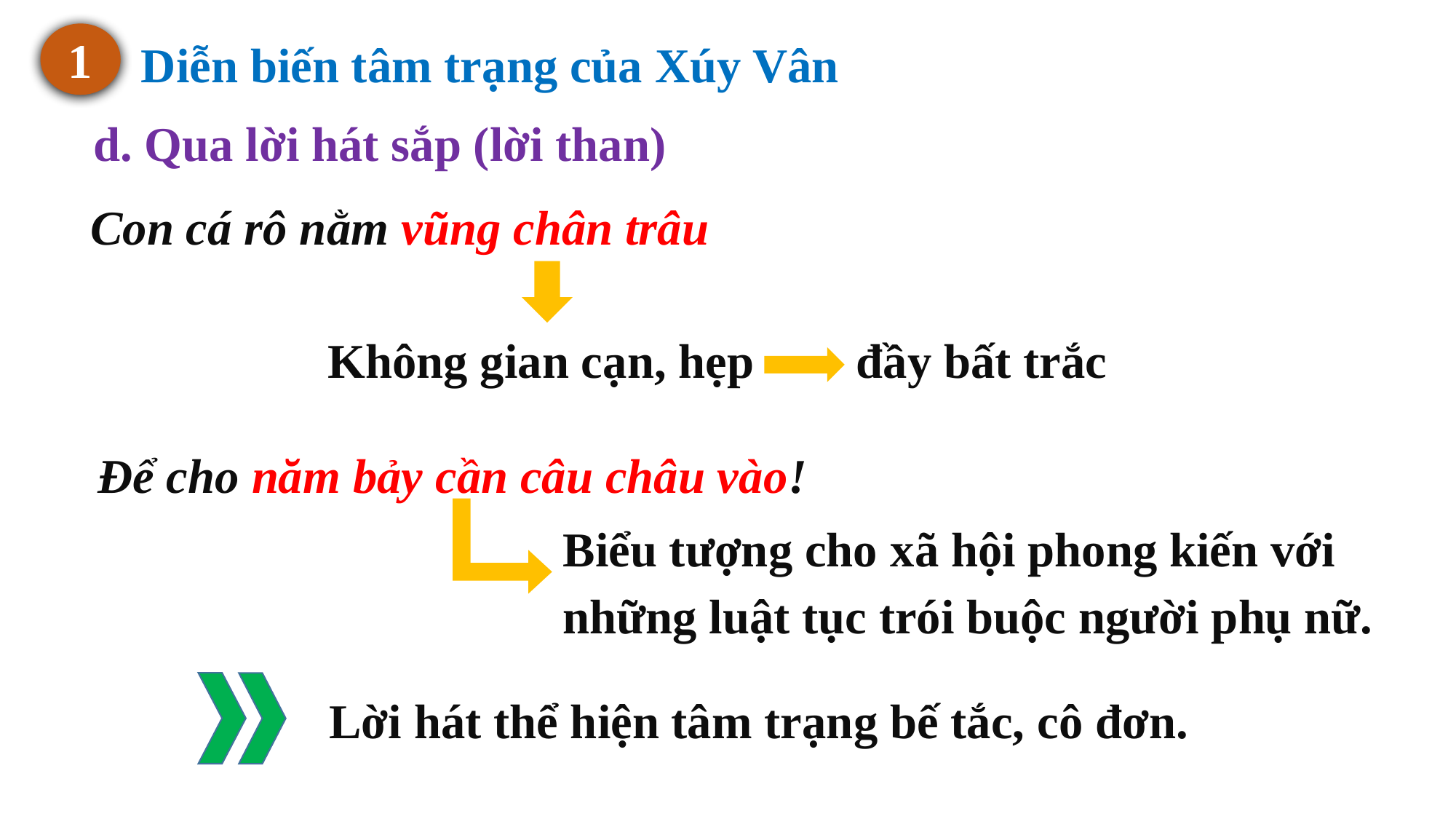

Diễn biến tâm trạng của Xúy Vân
1
d. Qua lời hát sắp (lời than)
Con cá rô nằm vũng chân trâu

Không gian cạn, hẹp
đầy bất trắc

Để cho năm bảy cần câu châu vào!

Biểu tượng cho xã hội phong kiến với  những luật tục trói buộc người phụ nữ.

Lời hát thể hiện tâm trạng bế tắc, cô đơn.